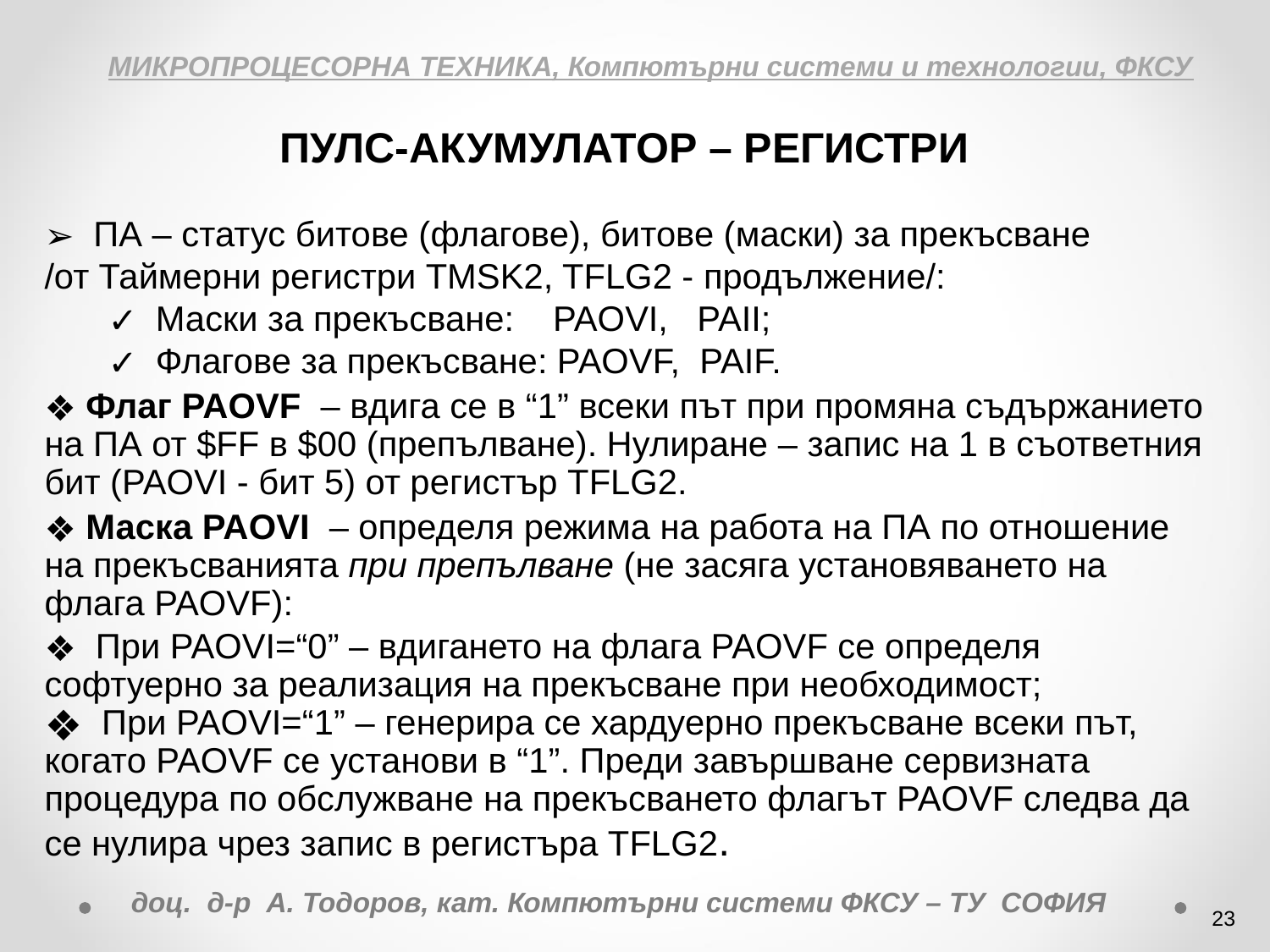

МИКРОПРОЦЕСОРНА ТЕХНИКА, Компютърни системи и технологии, ФКСУ

ПУЛС-АКУМУЛАТОР – РЕГИСТРИ

  ПА – статус битове (флагове), битове (маски) за прекъсване
/от Таймерни регистри TMSK2, TFLG2 - продължение/:
Маски за прекъсване:    PAOVI,   PAII;
Флагове за прекъсване: PAOVF,  PAIF.
 Флаг PAOVF  – вдига се в “1” всеки път при промяна съдържанието на ПА от $FF в $00 (препълване). Нулиране – запис на 1 в съответния бит (PAOVI - бит 5) от регистър TFLG2.
 Маска PAOVI  – определя режима на работа на ПА по отношение на прекъсванията при препълване (не засяга установяването на флага PAOVF):
  При PAOVI=“0” – вдигането на флага PAOVF се определя софтуерно за реализация на прекъсване при необходимост;
  При PAOVI=“1” – генерира се хардуерно прекъсване всеки път, когато PAOVF се установи в “1”. Преди завършване сервизната процедура по обслужване на прекъсването флагът PAOVF следва да се нулира чрез запис в регистъра TFLG2.

доц.  д-р  А. Тодоров, кат. Компютърни системи ФКСУ – ТУ  СОФИЯ
23